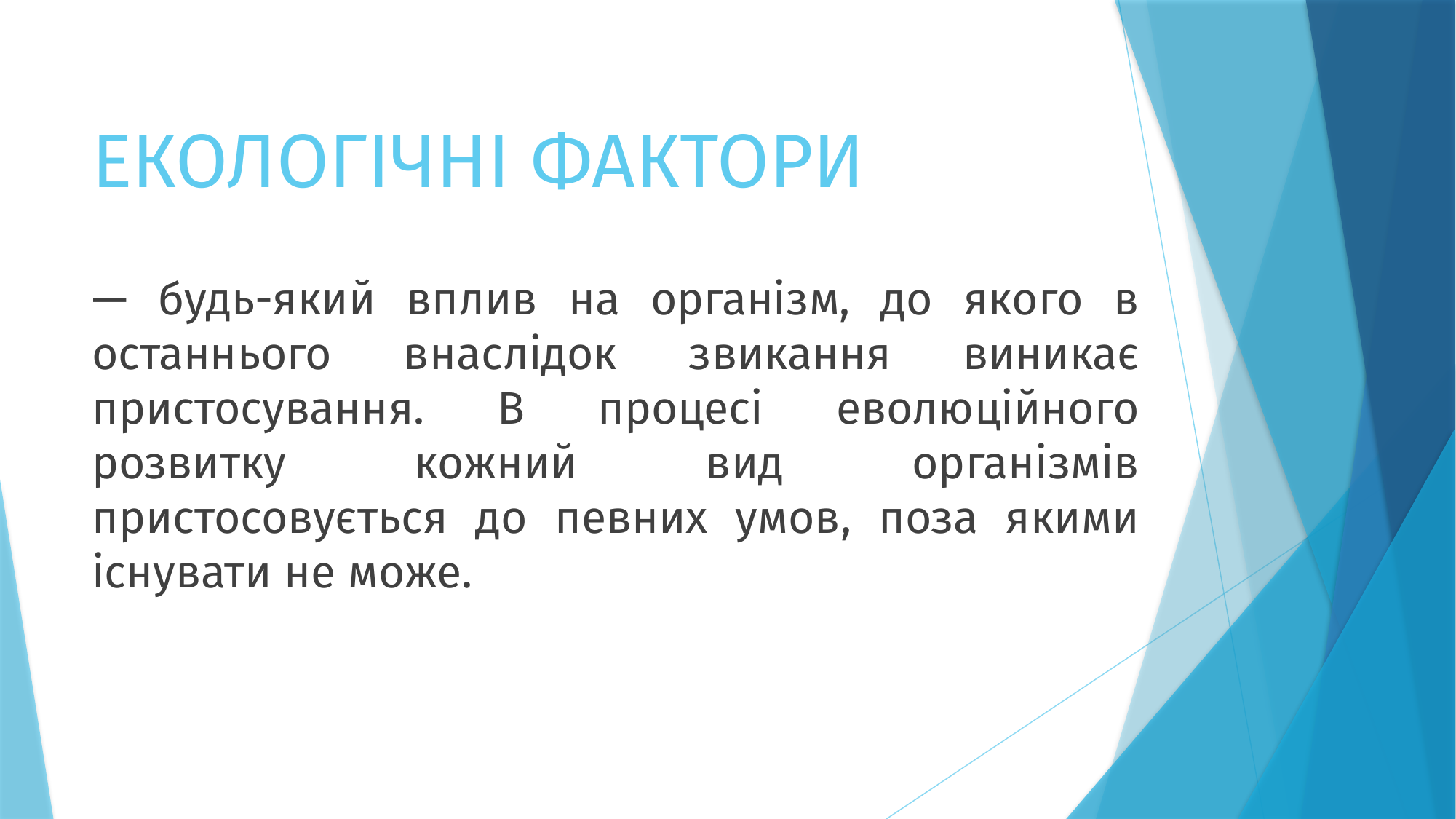

# ЕКОЛОГІЧНІ ФАКТОРИ
— будь-який вплив на організм, до якого в останнього внаслідок звикання виникає пристосування. В процесі еволюційного розвитку кожний вид організмів пристосовується до певних умов, поза якими існувати не може.